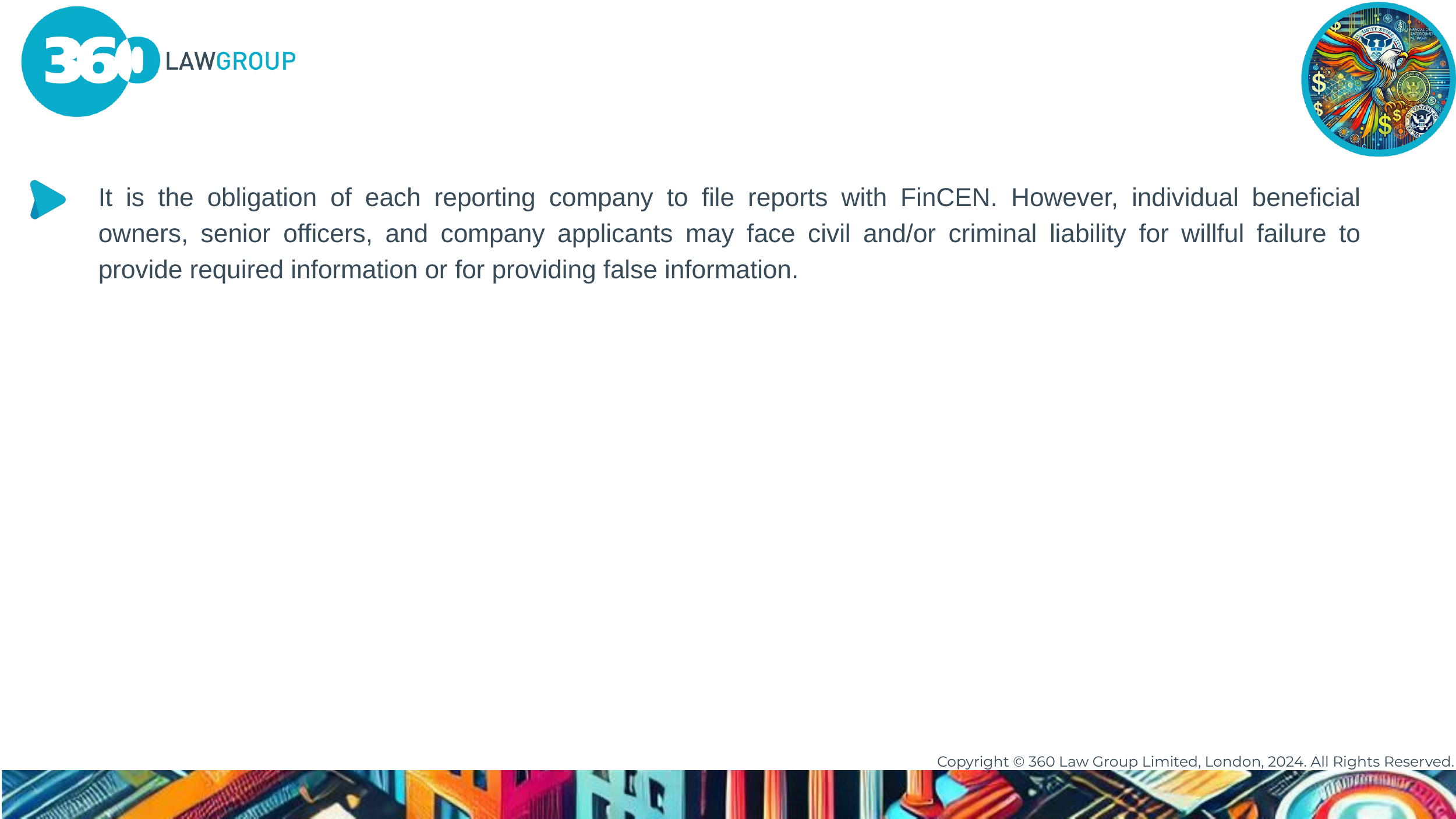

It is the obligation of each reporting company to file reports with FinCEN. However, individual beneficial owners, senior officers, and company applicants may face civil and/or criminal liability for willful failure to provide required information or for providing false information.

Copyright © 360 Law Group Limited, London, 2024. All Rights Reserved.